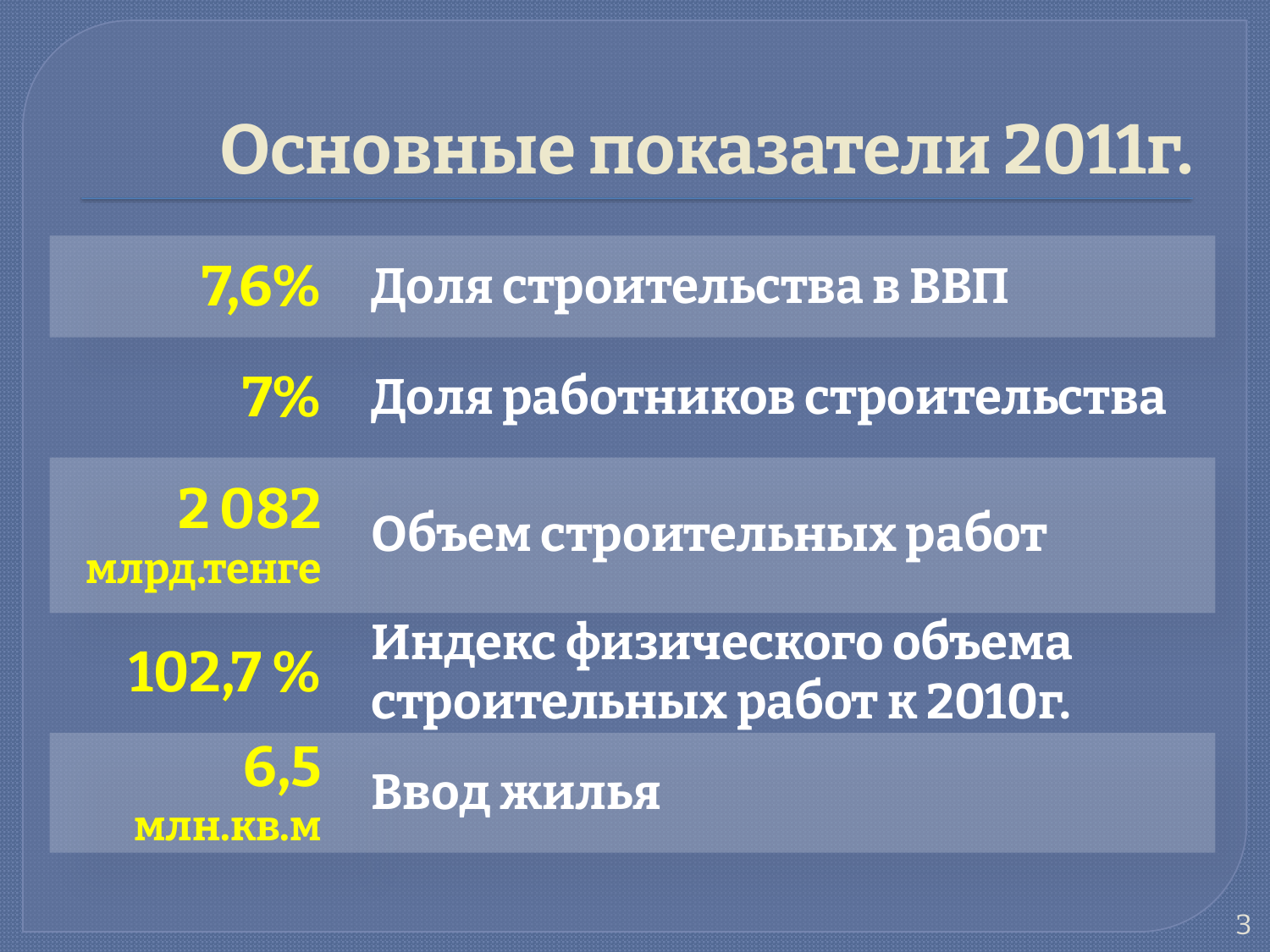

# Основные показатели 2011г.
| 7,6% | Доля строительства в ВВП |
| --- | --- |
| 7% | Доля работников строительства |
| 2 082 млрд.тенге | Объем строительных работ |
| 102,7 % | Индекс физического объема строительных работ к 2010г. |
| 6,5 млн.кв.м | Ввод жилья |
3